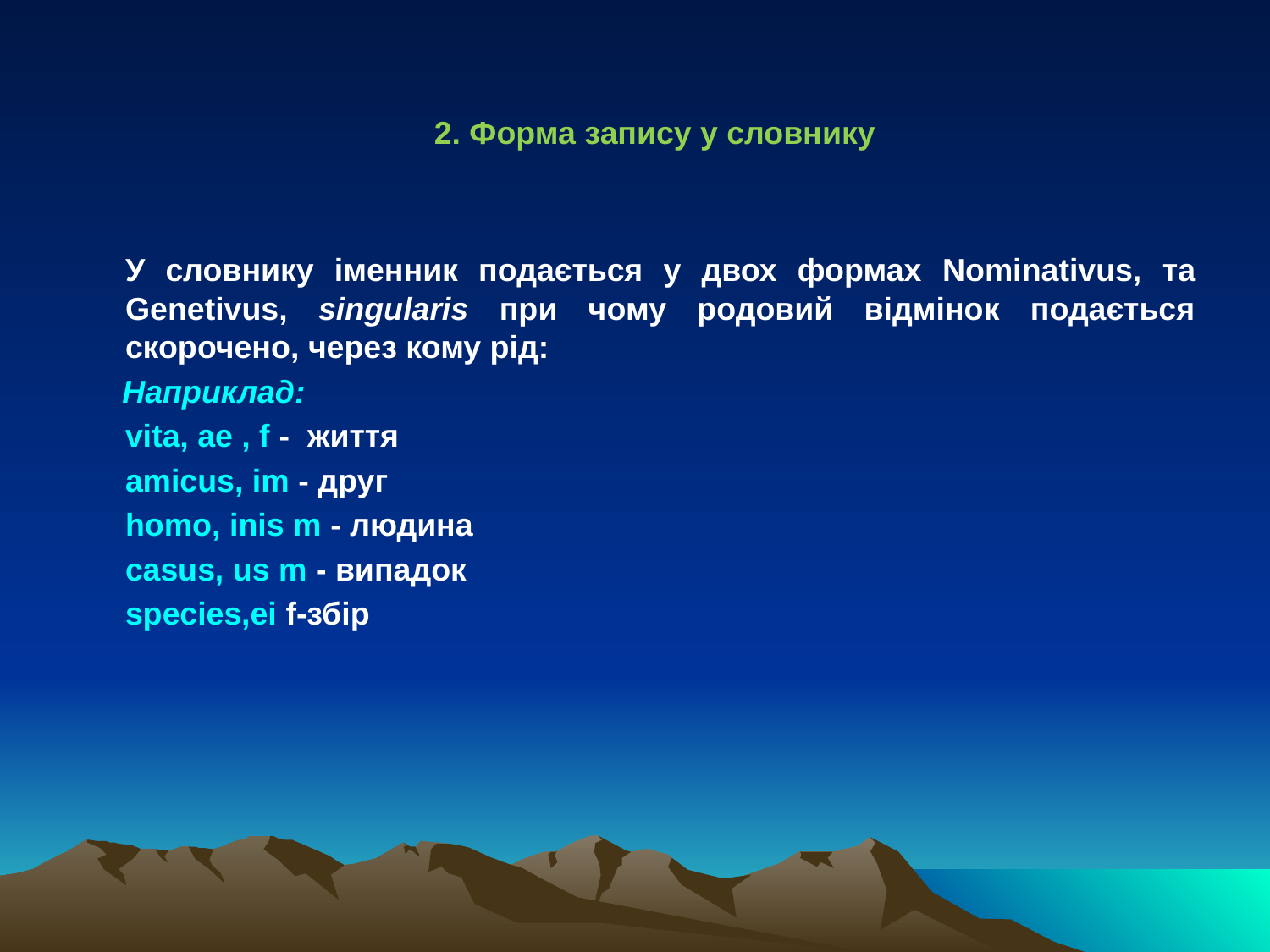

2. Форма запису у словнику
	У словнику іменник подається у двох формах Nominativus, та Genetivus, singularis при чому родовий відмінок подається скорочено, через кому рід:
     Наприклад:
  	vita, ae , f -  життя
  	amicus, im - друг
  	homo, inis m - людина
  	casus, us m - випадок
  	species,ei f-збір